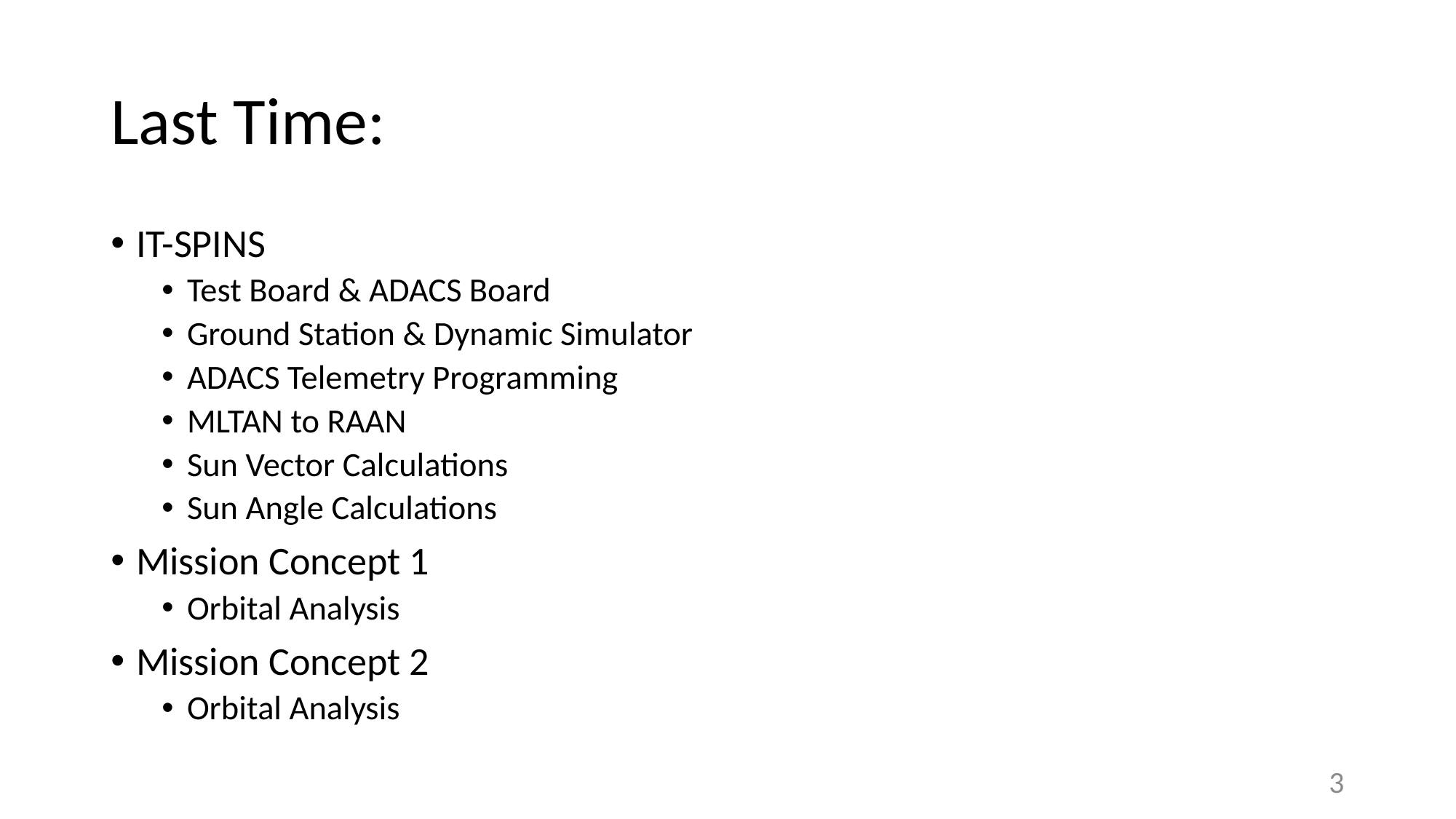

# Last Time:
IT-SPINS
Test Board & ADACS Board
Ground Station & Dynamic Simulator
ADACS Telemetry Programming
MLTAN to RAAN
Sun Vector Calculations
Sun Angle Calculations
Mission Concept 1
Orbital Analysis
Mission Concept 2
Orbital Analysis
3